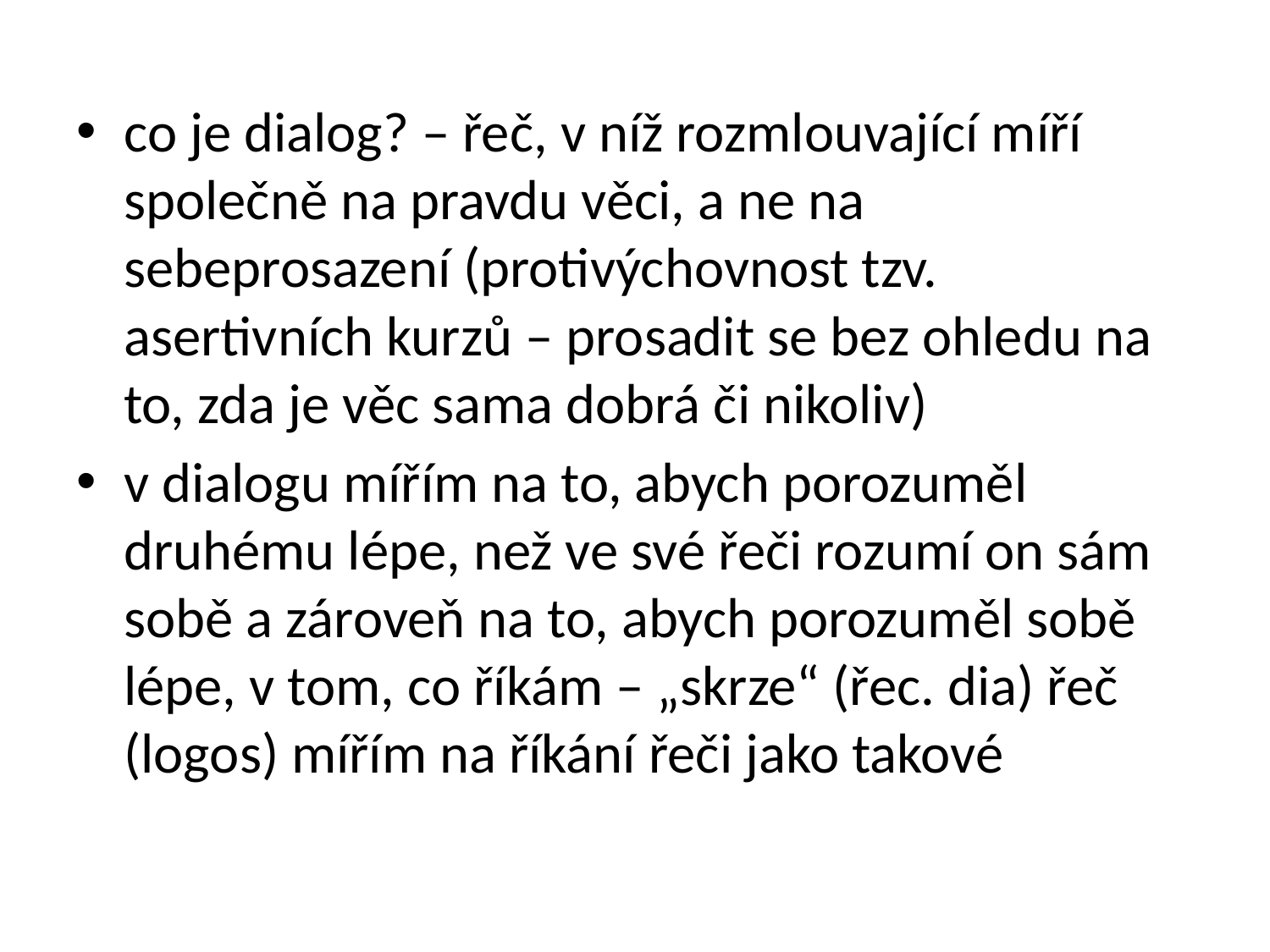

co je dialog? – řeč, v níž rozmlouvající míří společně na pravdu věci, a ne na sebeprosazení (protivýchovnost tzv. asertivních kurzů – prosadit se bez ohledu na to, zda je věc sama dobrá či nikoliv)
v dialogu mířím na to, abych porozuměl druhému lépe, než ve své řeči rozumí on sám sobě a zároveň na to, abych porozuměl sobě lépe, v tom, co říkám – „skrze“ (řec. dia) řeč (logos) mířím na říkání řeči jako takové